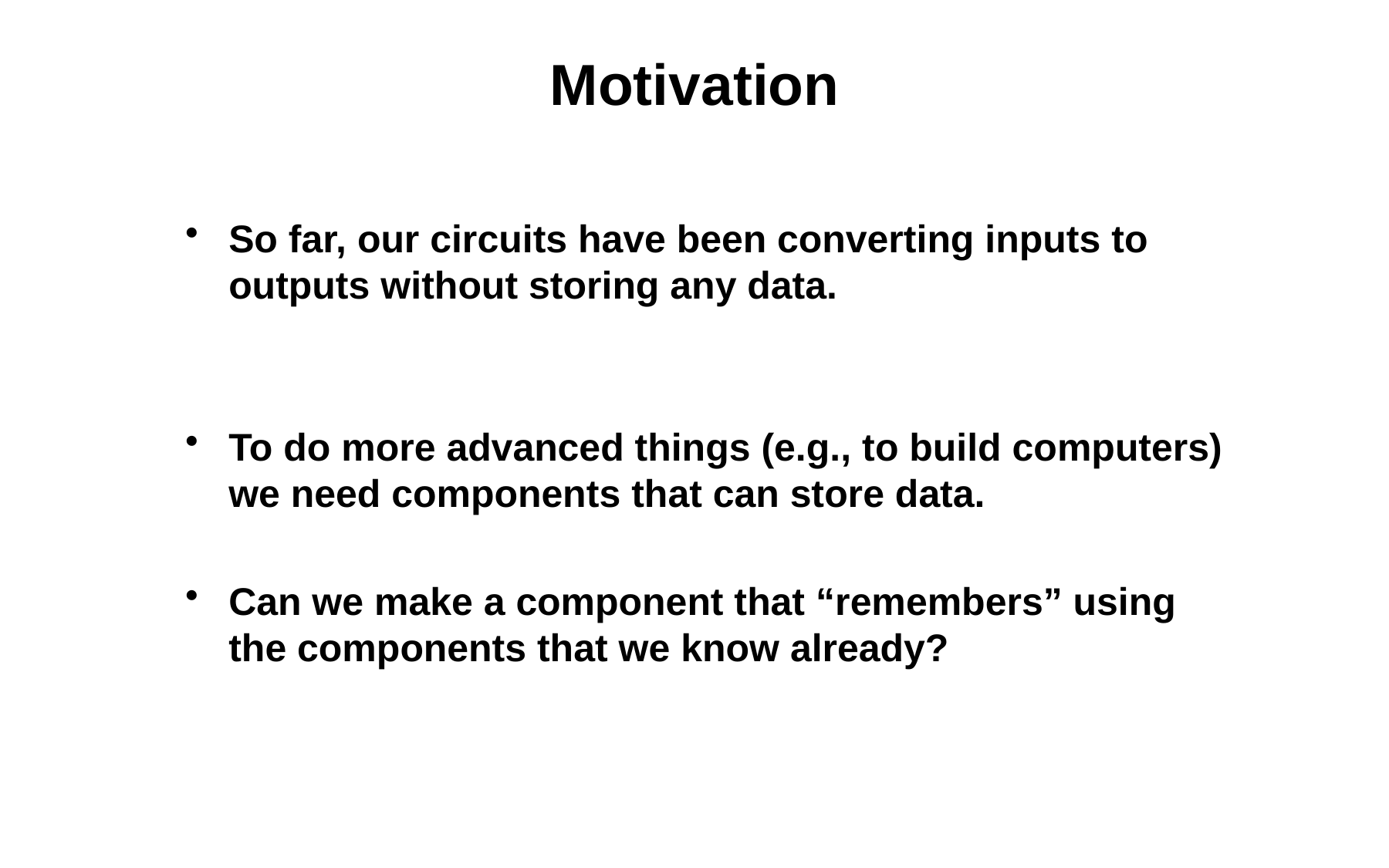

# Motivation

So far, our circuits have been converting inputs to outputs without storing any data.

To do more advanced things (e.g., to build computers) we need components that can store data.

Can we make a component that “remembers” using the components that we know already?